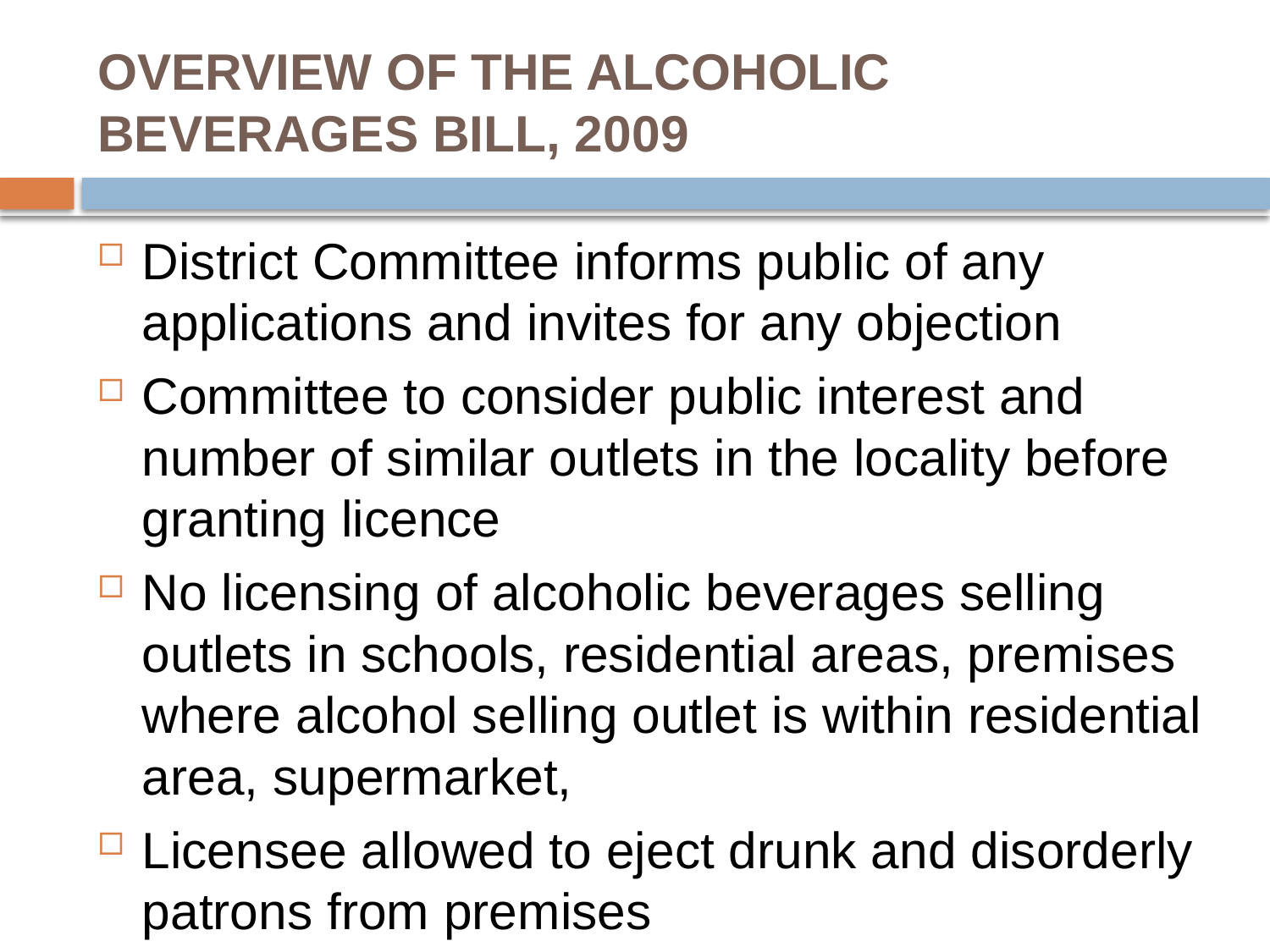

# OVERVIEW OF THE ALCOHOLIC BEVERAGES BILL, 2009
District Committee informs public of any applications and invites for any objection
Committee to consider public interest and number of similar outlets in the locality before granting licence
No licensing of alcoholic beverages selling outlets in schools, residential areas, premises where alcohol selling outlet is within residential area, supermarket,
Licensee allowed to eject drunk and disorderly patrons from premises